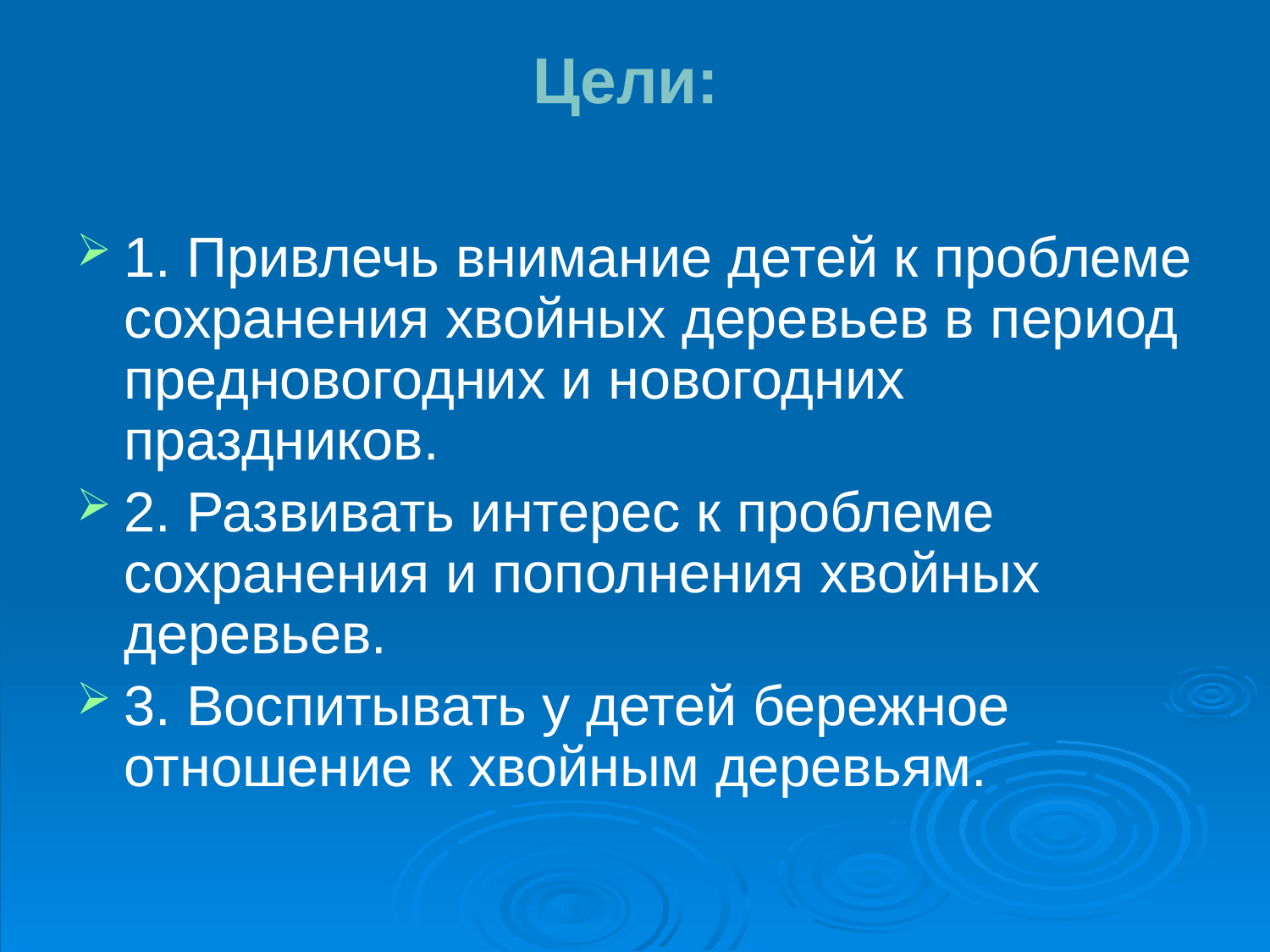

1. Привлечь внимание детей к проблеме сохранения хвойных деревьев в период предновогодних и новогодних праздников.
2. Развивать интерес к проблеме сохранения и пополнения хвойных деревьев.
3. Воспитывать у детей бережное отношение к хвойным деревьям.
Цели: